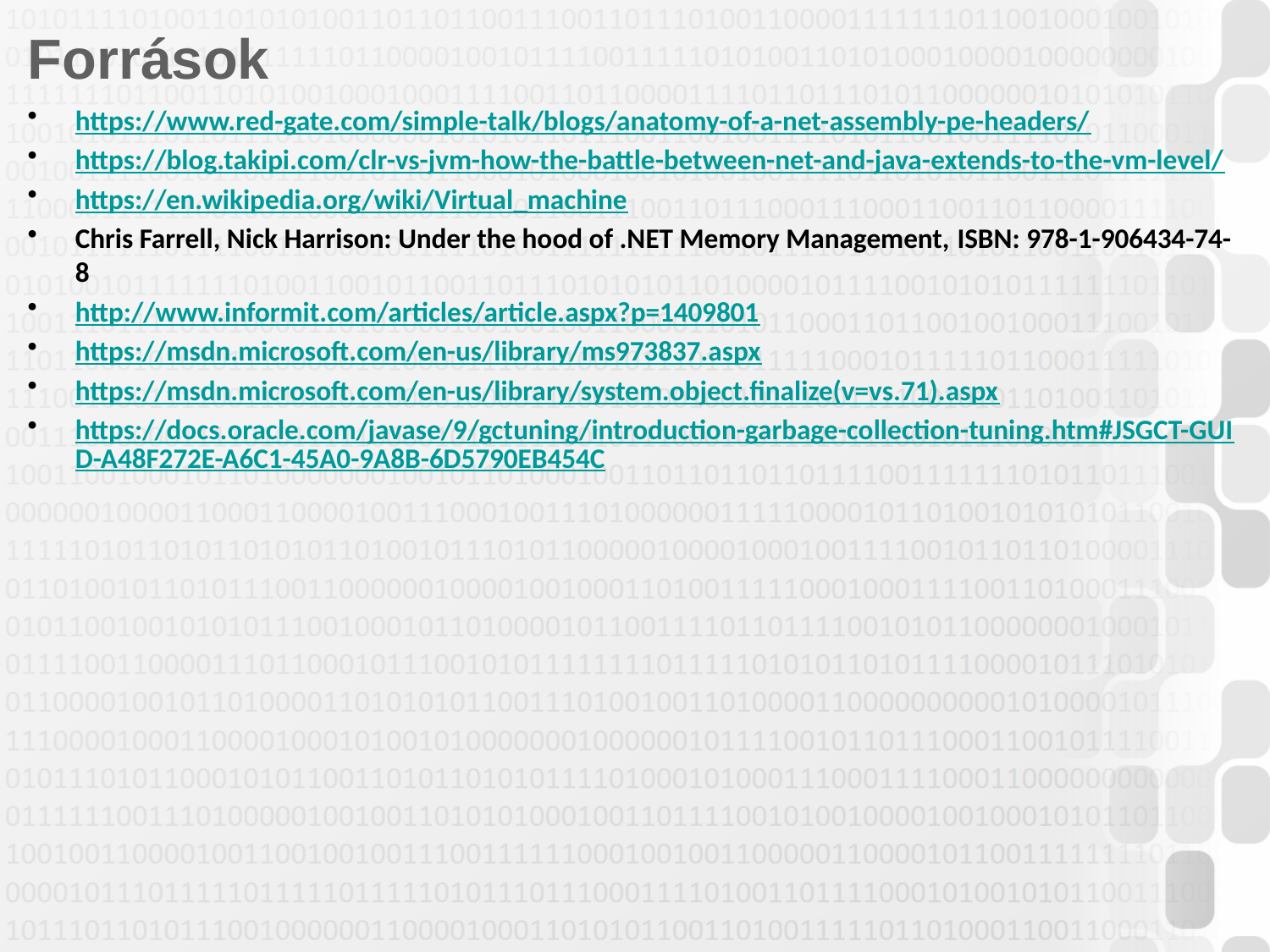

# Források
https://www.red-gate.com/simple-talk/blogs/anatomy-of-a-net-assembly-pe-headers/
https://blog.takipi.com/clr-vs-jvm-how-the-battle-between-net-and-java-extends-to-the-vm-level/
https://en.wikipedia.org/wiki/Virtual_machine
Chris Farrell, Nick Harrison: Under the hood of .NET Memory Management, ISBN: 978-1-906434-74-8
http://www.informit.com/articles/article.aspx?p=1409801
https://msdn.microsoft.com/en-us/library/ms973837.aspx
https://msdn.microsoft.com/en-us/library/system.object.finalize(v=vs.71).aspx
https://docs.oracle.com/javase/9/gctuning/introduction-garbage-collection-tuning.htm#JSGCT-GUID-A48F272E-A6C1-45A0-9A8B-6D5790EB454C